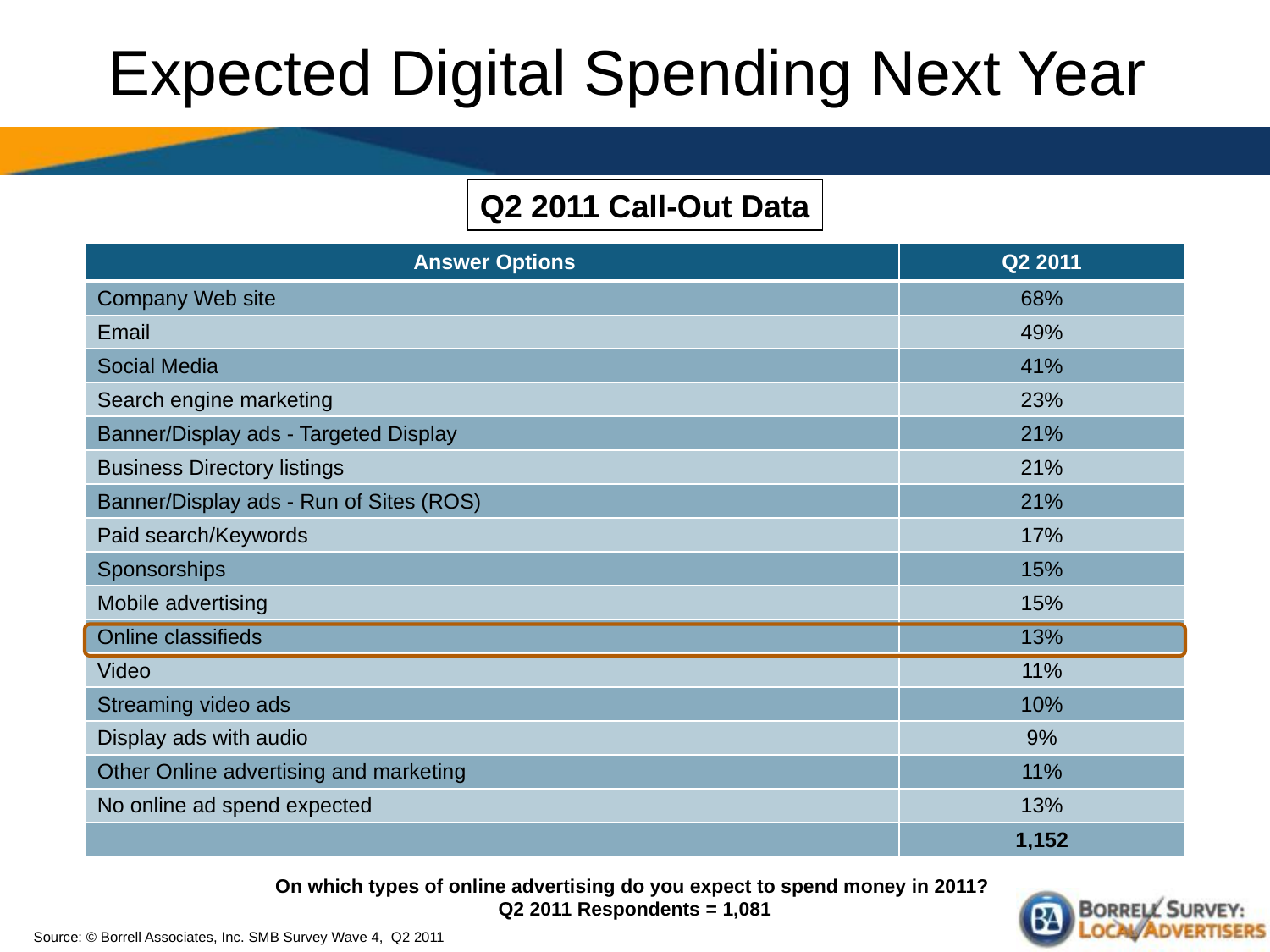

# Expected Digital Spending Next Year
Q2 2011 Call-Out Data
| Answer Options | Q2 2011 |
| --- | --- |
| Company Web site | 68% |
| Email | 49% |
| Social Media | 41% |
| Search engine marketing | 23% |
| Banner/Display ads - Targeted Display | 21% |
| Business Directory listings | 21% |
| Banner/Display ads - Run of Sites (ROS) | 21% |
| Paid search/Keywords | 17% |
| Sponsorships | 15% |
| Mobile advertising | 15% |
| Online classifieds | 13% |
| Video | 11% |
| Streaming video ads | 10% |
| Display ads with audio | 9% |
| Other Online advertising and marketing | 11% |
| No online ad spend expected | 13% |
|  | 1,152 |

On which types of online advertising do you expect to spend money in 2011?
Q2 2011 Respondents = 1,081
Source: © Borrell Associates, Inc. SMB Survey Wave 4,  Q2 2011